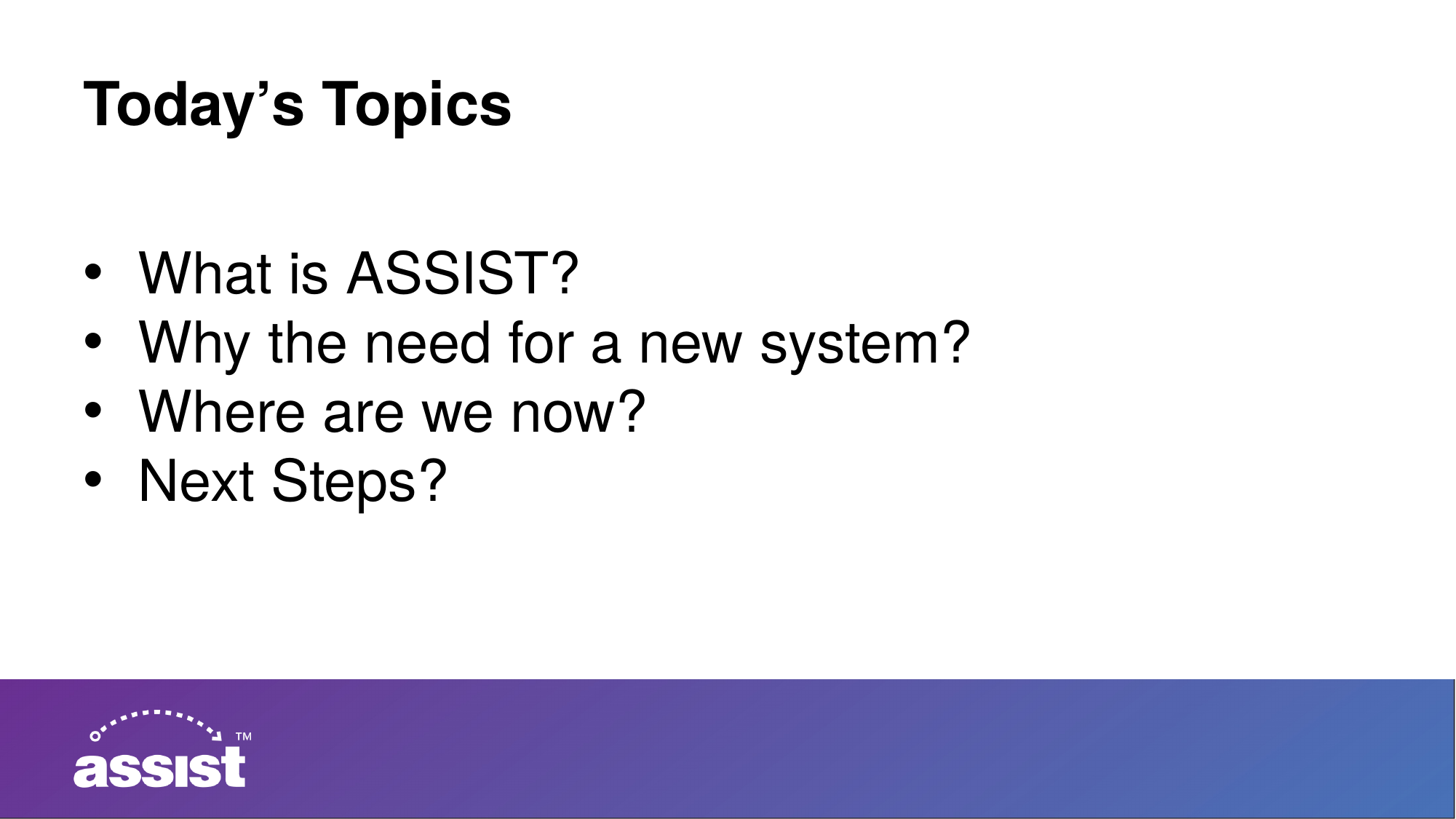

# Today’s Topics
What is ASSIST?
Why the need for a new system?
Where are we now?
Next Steps?